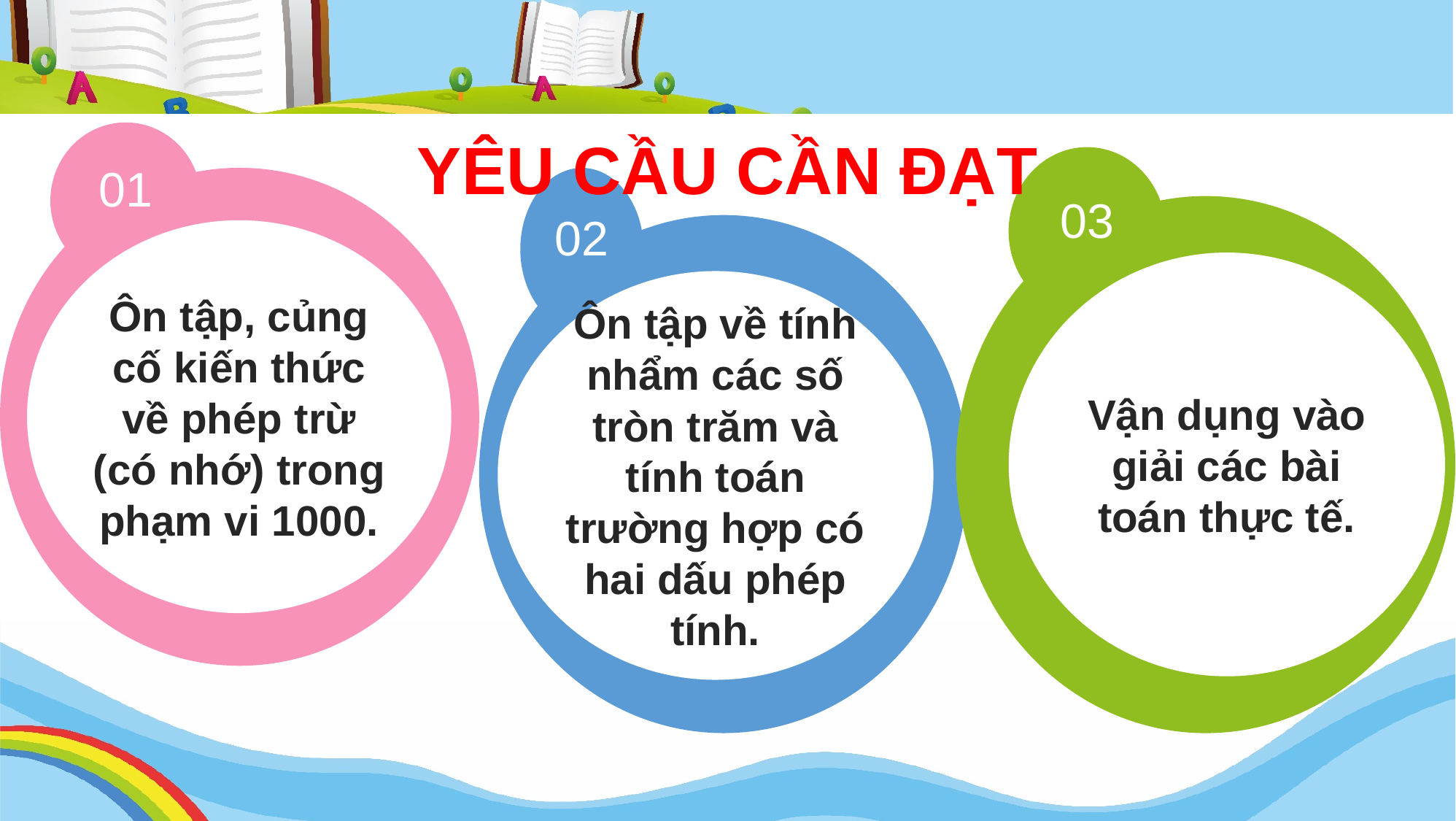

01

Ôn tập, củng cố kiến thức về phép trừ (có nhớ) trong phạm vi 1000.
YÊU CẦU CẦN ĐẠT
03

Vận dụng vào giải các bài toán thực tế.
02

Ôn tập về tính nhẩm các số tròn trăm và tính toán trường hợp có hai dấu phép tính.